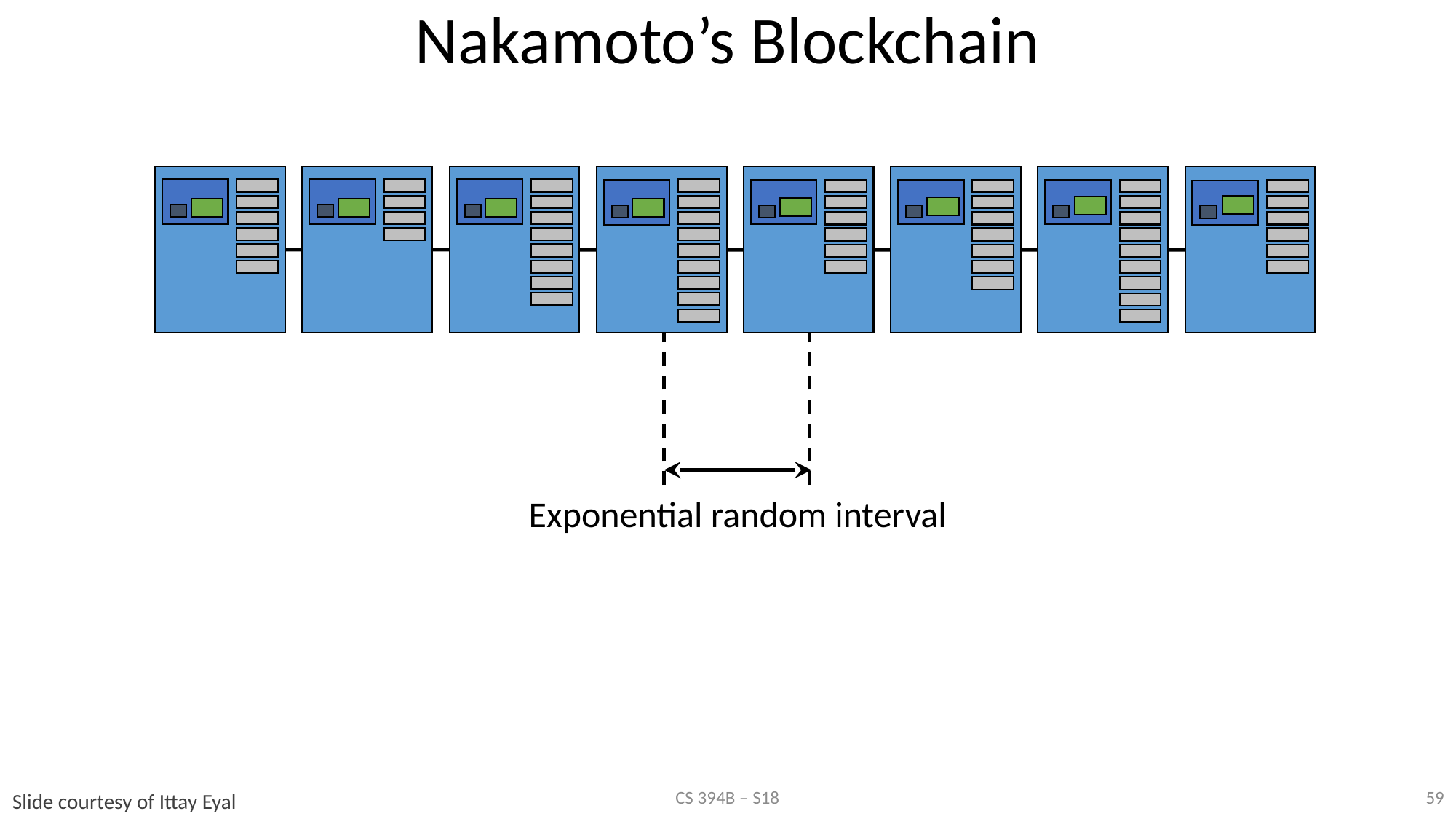

# Nakamoto’s Blockchain

Exponential random interval
59
CS 394B – S18
Slide courtesy of Ittay Eyal